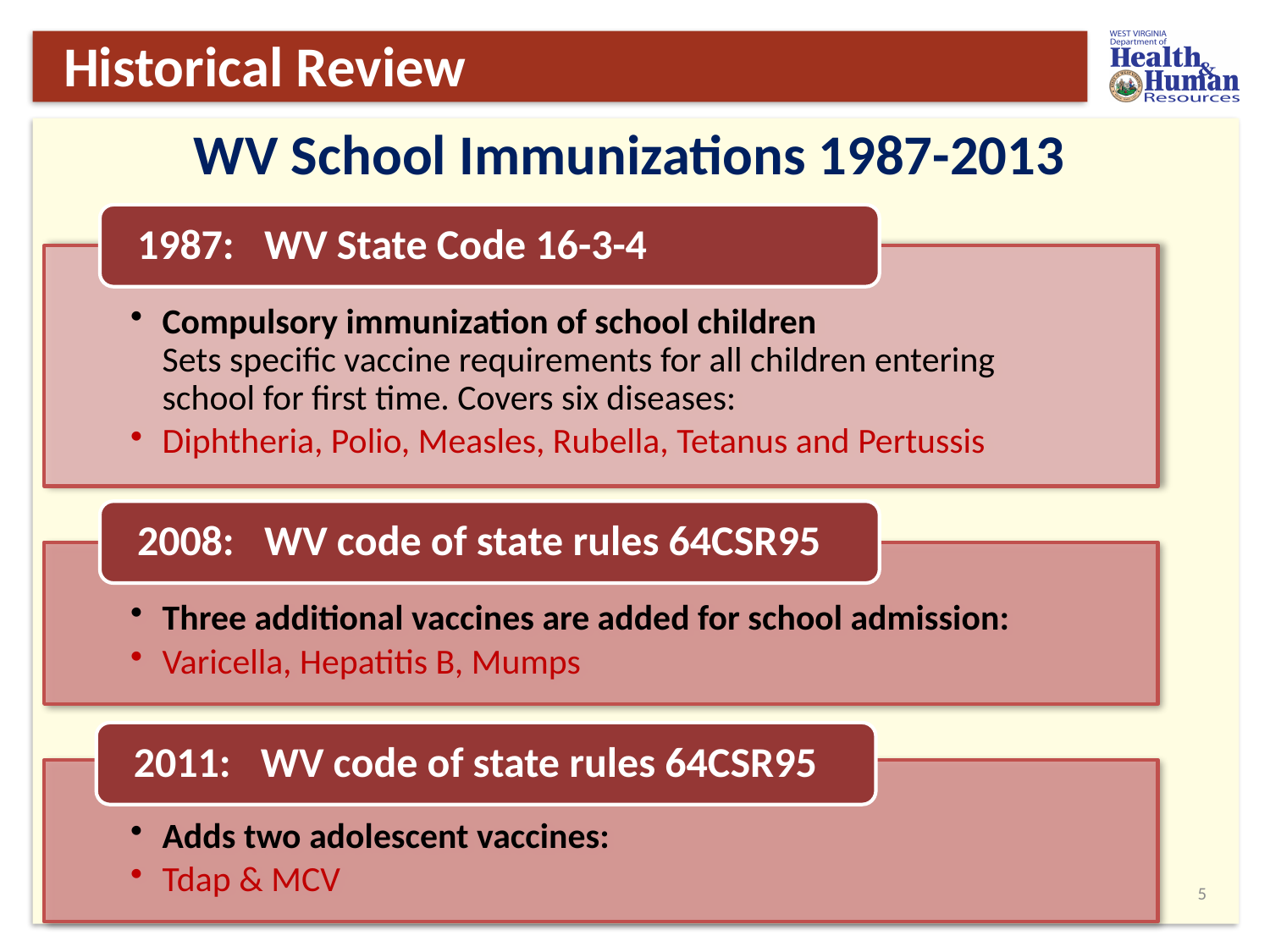

# Historical Review
WV School Immunizations 1987-2013

Compulsory immunization of school children                           Sets specific vaccine requirements for all children entering school for first time. Covers six diseases:
Diphtheria, Polio, Measles, Rubella, Tetanus and Pertussis
1987: 	WV State Code 16-3-4
Three additional vaccines are added for school admission:
Varicella, Hepatitis B, Mumps
2008:	WV code of state rules 64CSR95
Adds two adolescent vaccines:
Tdap & MCV
2011:	WV code of state rules 64CSR95
5